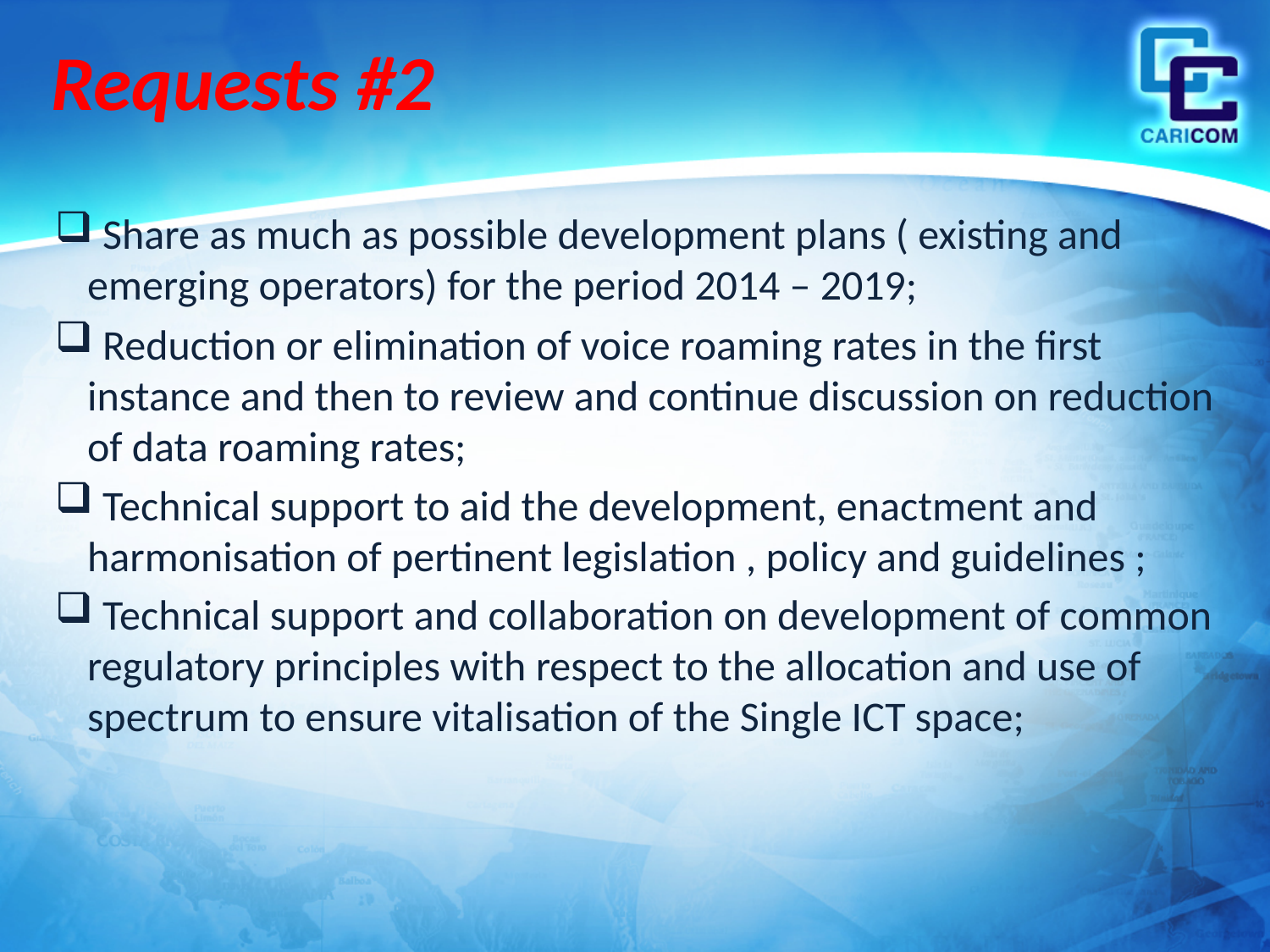

# Requests #2
 Share as much as possible development plans ( existing and emerging operators) for the period 2014 – 2019;
 Reduction or elimination of voice roaming rates in the first instance and then to review and continue discussion on reduction of data roaming rates;
 Technical support to aid the development, enactment and harmonisation of pertinent legislation , policy and guidelines ;
 Technical support and collaboration on development of common regulatory principles with respect to the allocation and use of spectrum to ensure vitalisation of the Single ICT space;